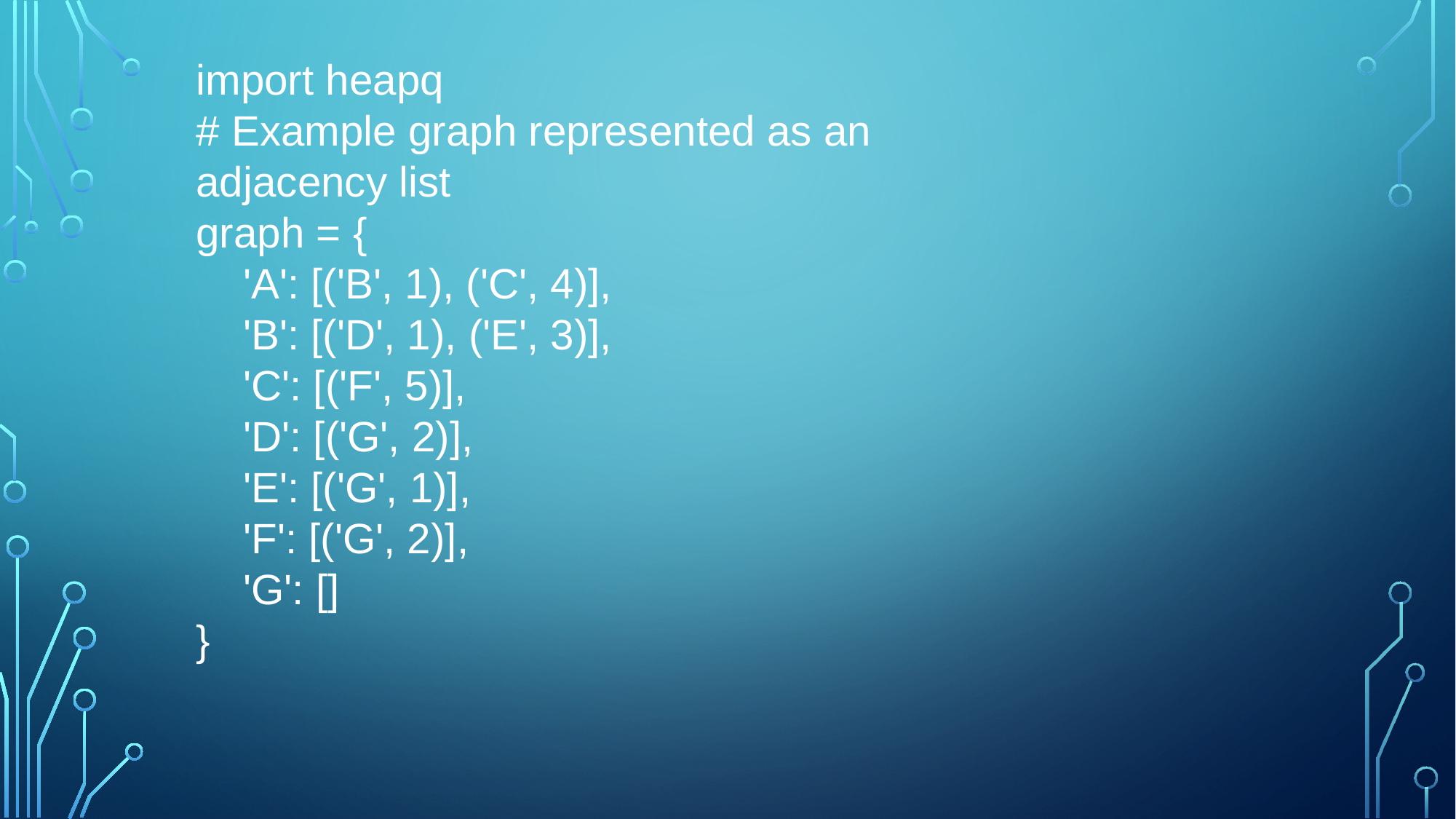

import heapq
# Example graph represented as an adjacency list
graph = {
    'A': [('B', 1), ('C', 4)],
    'B': [('D', 1), ('E', 3)],
    'C': [('F', 5)],
    'D': [('G', 2)],
    'E': [('G', 1)],
    'F': [('G', 2)],
    'G': []
}